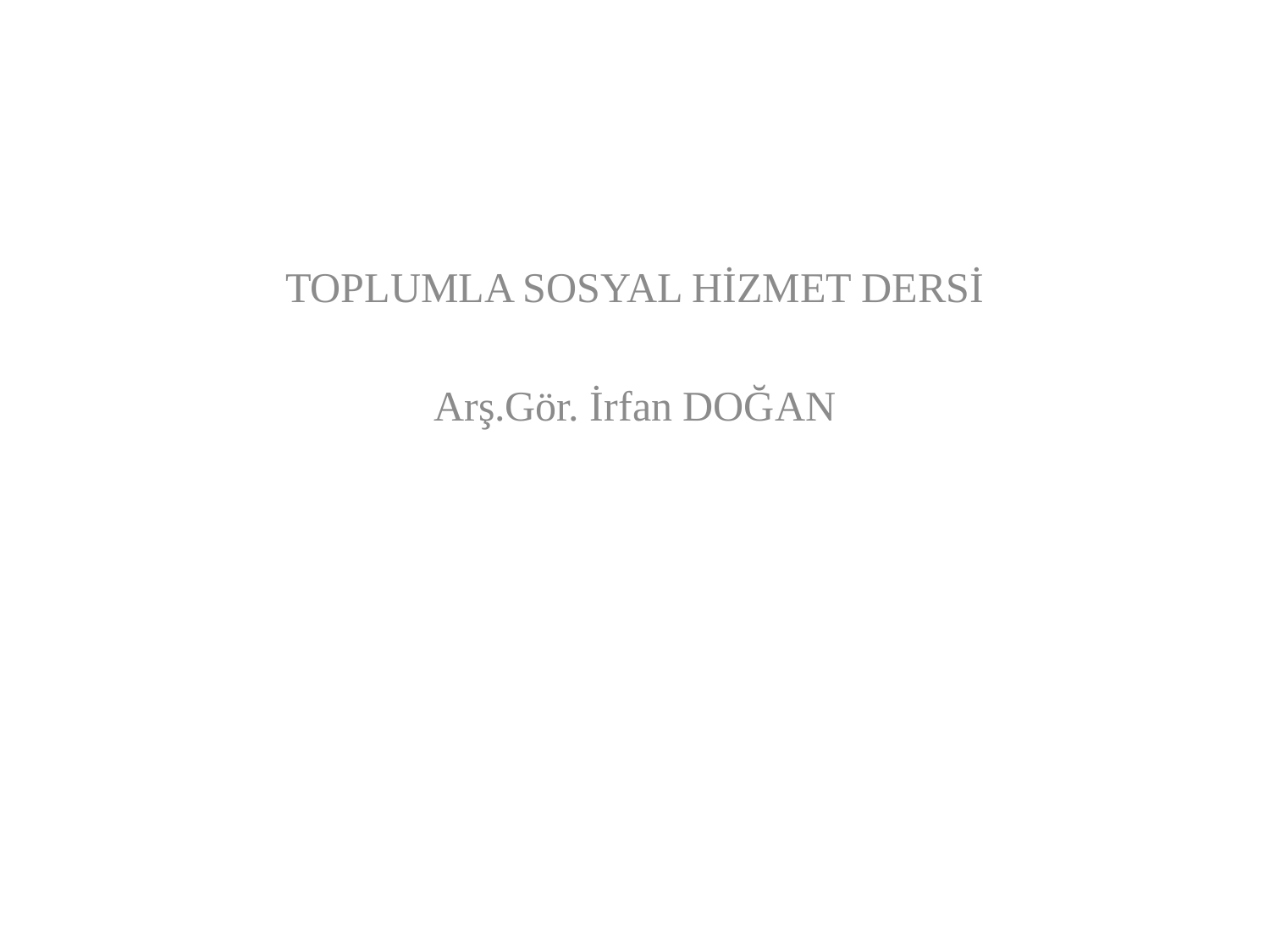

TOPLUMLA SOSYAL HİZMET DERSİ

Arş.Gör. İrfan DOĞAN